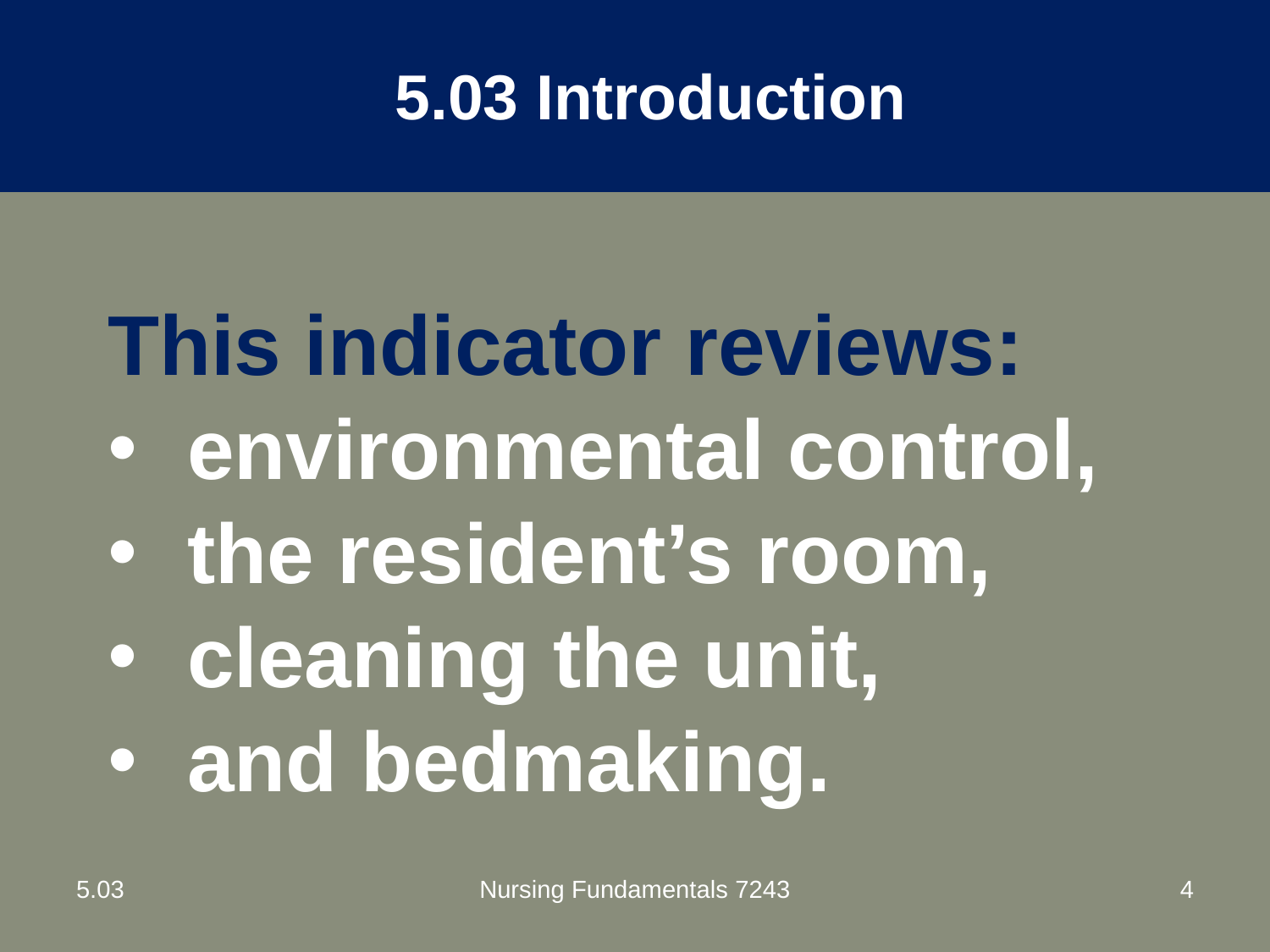

5.03 Introduction

This indicator reviews:
environmental control,
the resident’s room,
cleaning the unit,
and bedmaking.
5.03
Nursing Fundamentals 7243
4